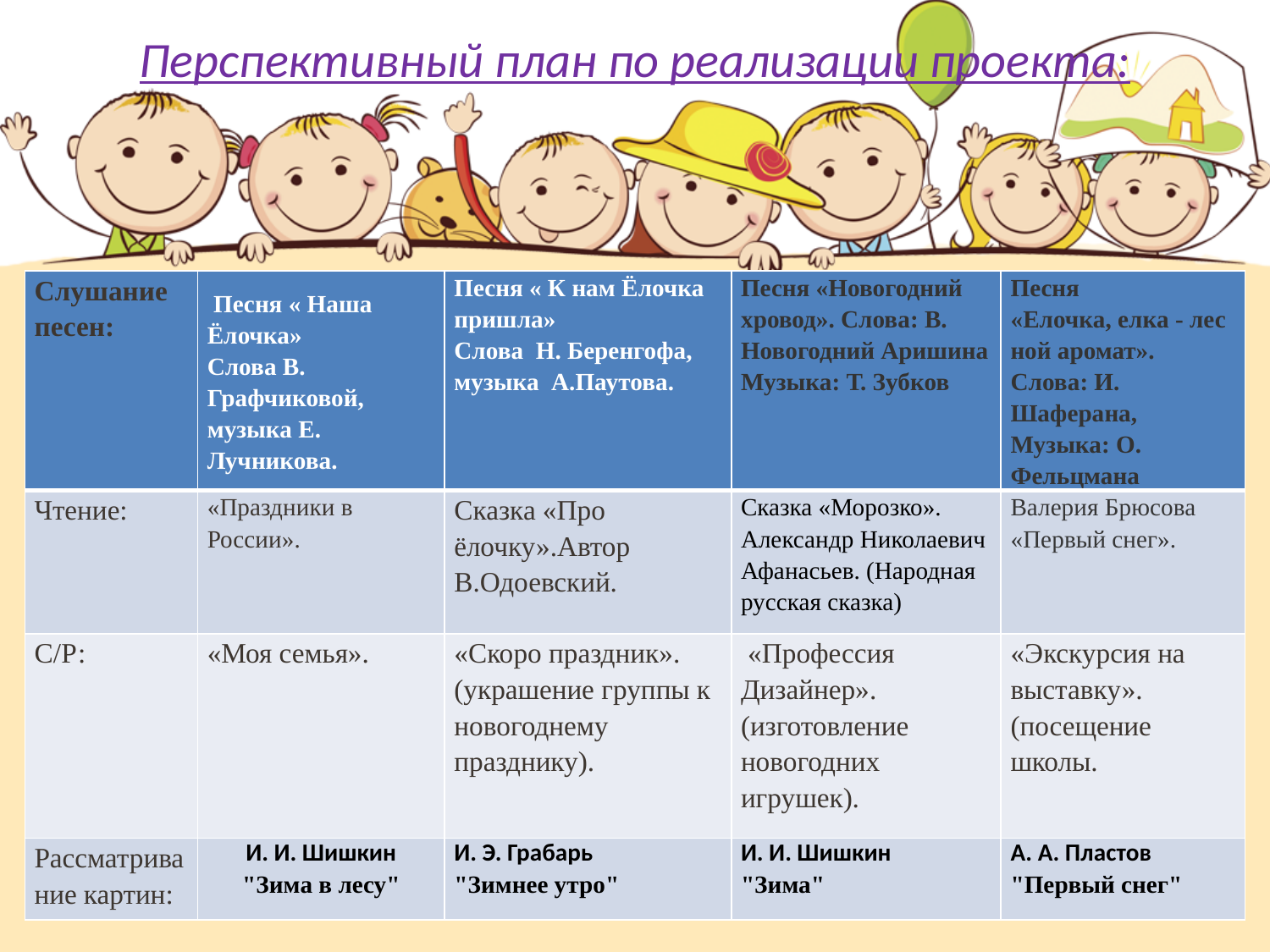

# Перспективный план по реализации проекта:
| Слушание песен: | Песня « Наша Ёлочка» Слова В. Графчиковой, музыка Е. Лучникова. | Песня « К нам Ёлочка пришла» Слова Н. Беренгофа, музыка  А.Паутова. | Песня «Новогодний хровод». Слова: В. Новогодний Аришина Музыка: Т. Зубков | Песня «Елочка, елка - лесной аромат».  Слова: И. Шаферана, Музыка: О. Фельцмана |
| --- | --- | --- | --- | --- |
| Чтение: | «Праздники в России». | Сказка «Про ёлочку».Автор В.Одоевский. | Сказка «Морозко». Александр Николаевич Афанасьев. (Народная русская сказка) | Валерия Брюсова «Первый снег». |
| С/Р: | «Моя семья». | «Скоро праздник». (украшение группы к новогоднему празднику). | «Профессия Дизайнер». (изготовление новогодних игрушек). | «Экскурсия на выставку». (посещение школы. |
| Рассматривание картин: | И. И. Шишкин "Зима в лесу" | И. Э. Грабарь "Зимнее утро" | И. И. Шишкин "Зима" | А. А. Пластов "Первый снег" |